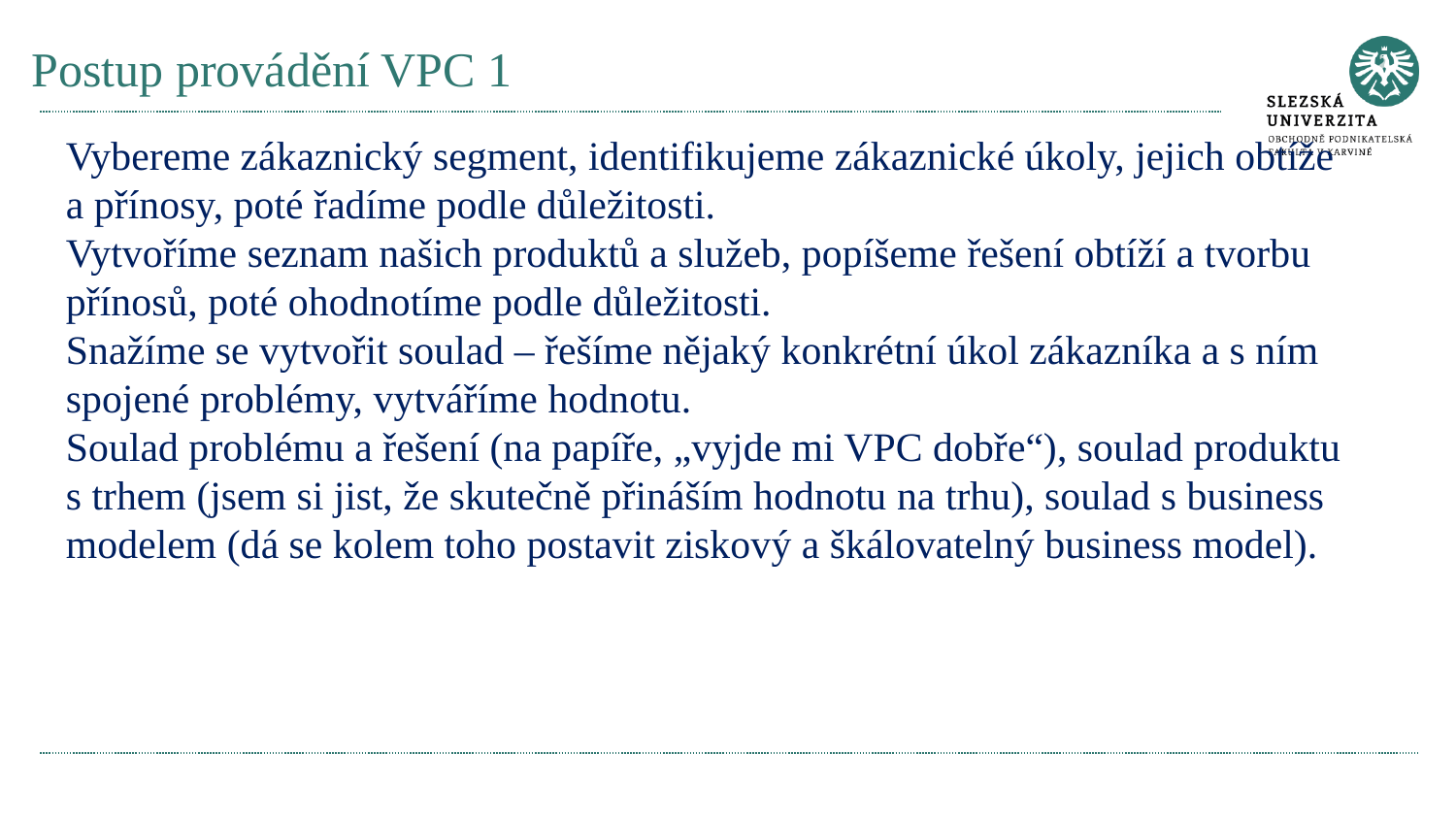

# Postup provádění VPC 1
Vybereme zákaznický segment, identifikujeme zákaznické úkoly, jejich obtíže a přínosy, poté řadíme podle důležitosti.
Vytvoříme seznam našich produktů a služeb, popíšeme řešení obtíží a tvorbu přínosů, poté ohodnotíme podle důležitosti.
Snažíme se vytvořit soulad – řešíme nějaký konkrétní úkol zákazníka a s ním spojené problémy, vytváříme hodnotu.
Soulad problému a řešení (na papíře, „vyjde mi VPC dobře“), soulad produktu s trhem (jsem si jist, že skutečně přináším hodnotu na trhu), soulad s business modelem (dá se kolem toho postavit ziskový a škálovatelný business model).